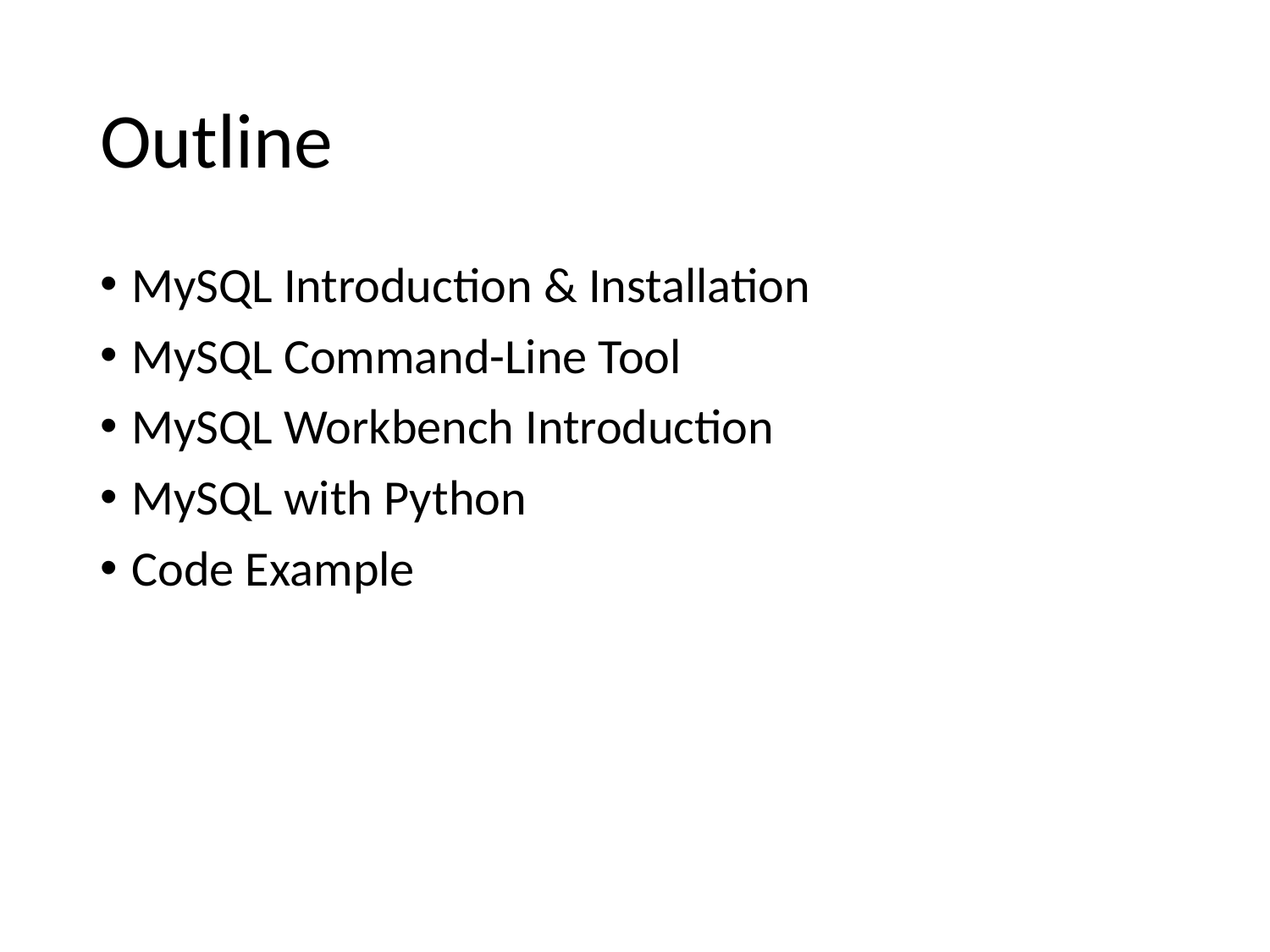

# Outline
MySQL Introduction & Installation
MySQL Command-Line Tool
MySQL Workbench Introduction
MySQL with Python
Code Example